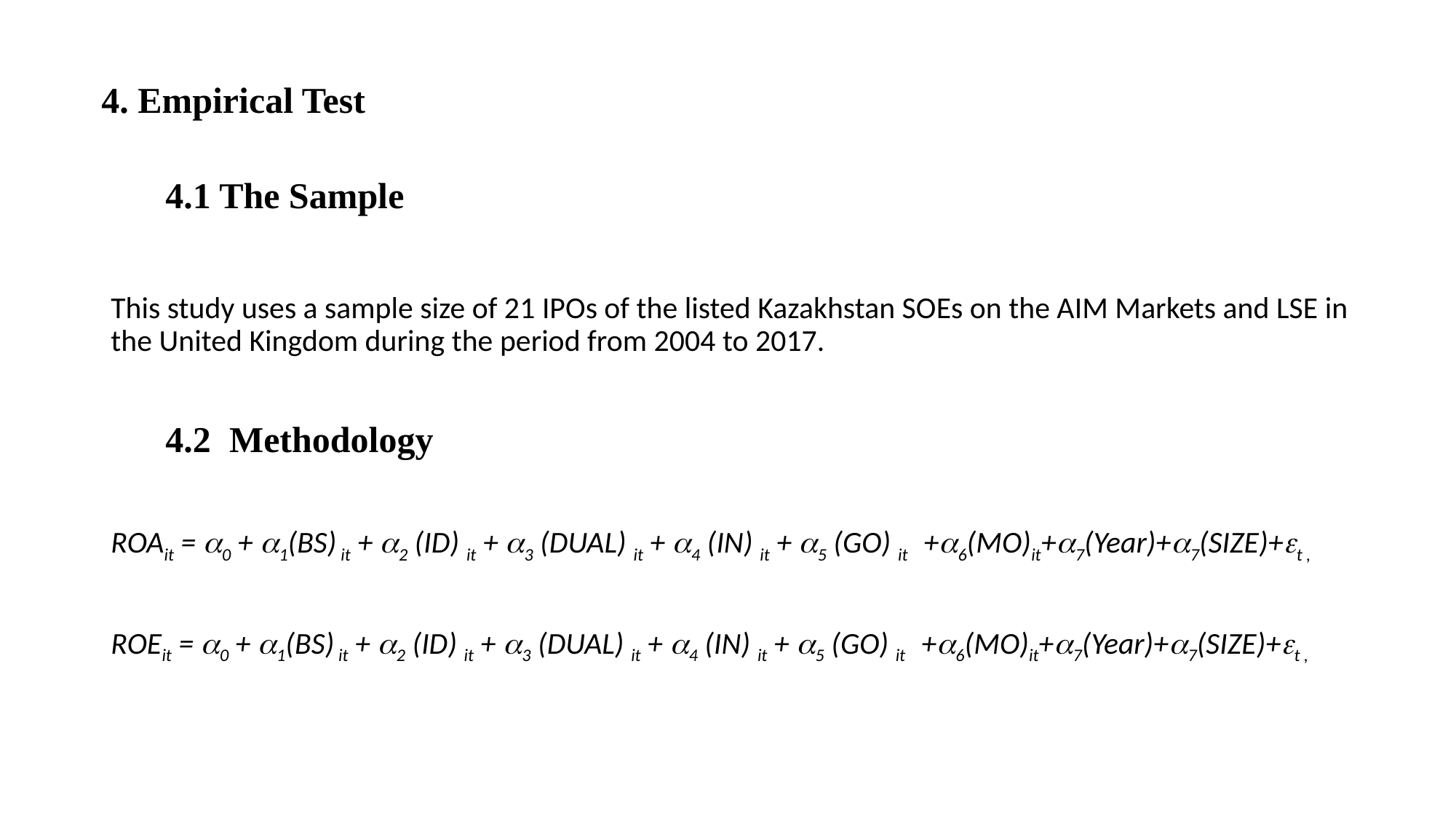

# 4. Empirical Test
4.1 The Sample

This study uses a sample size of 21 IPOs of the listed Kazakhstan SOEs on the AIM Markets and LSE in the United Kingdom during the period from 2004 to 2017.

      4.2  Methodology

ROAit = α0 + α1(BS) it + α2 (ID) it + α3 (DUAL) it + α4 (IN) it + α5 (GO) it    +α6(MO)it+α7(Year)+α7(SIZE)+εt ,

ROEit = α0 + α1(BS) it + α2 (ID) it + α3 (DUAL) it + α4 (IN) it + α5 (GO) it    +α6(MO)it+α7(Year)+α7(SIZE)+εt ,